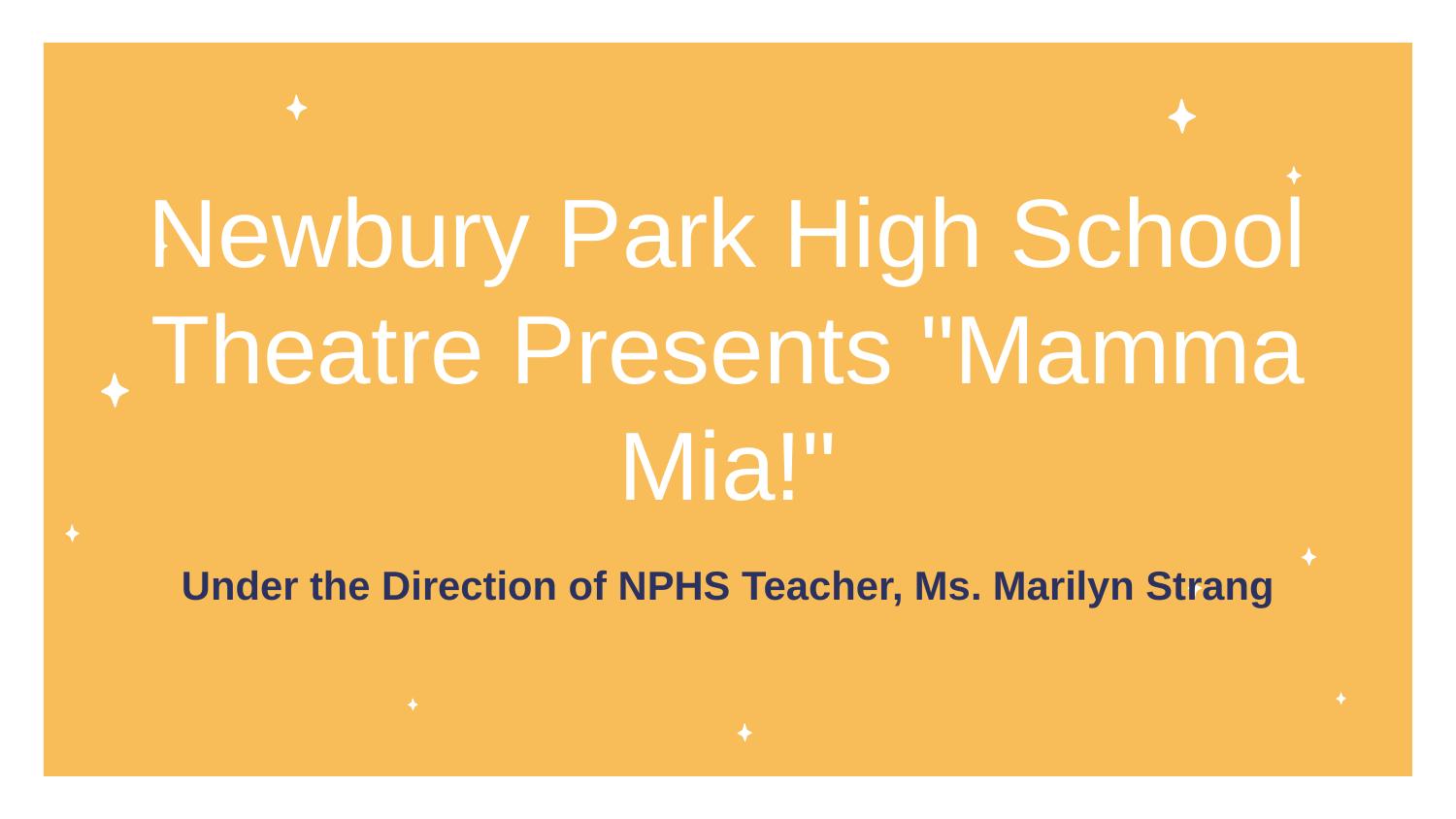

# Newbury Park High School Theatre Presents "Mamma Mia!"
Under the Direction of NPHS Teacher, Ms. Marilyn Strang